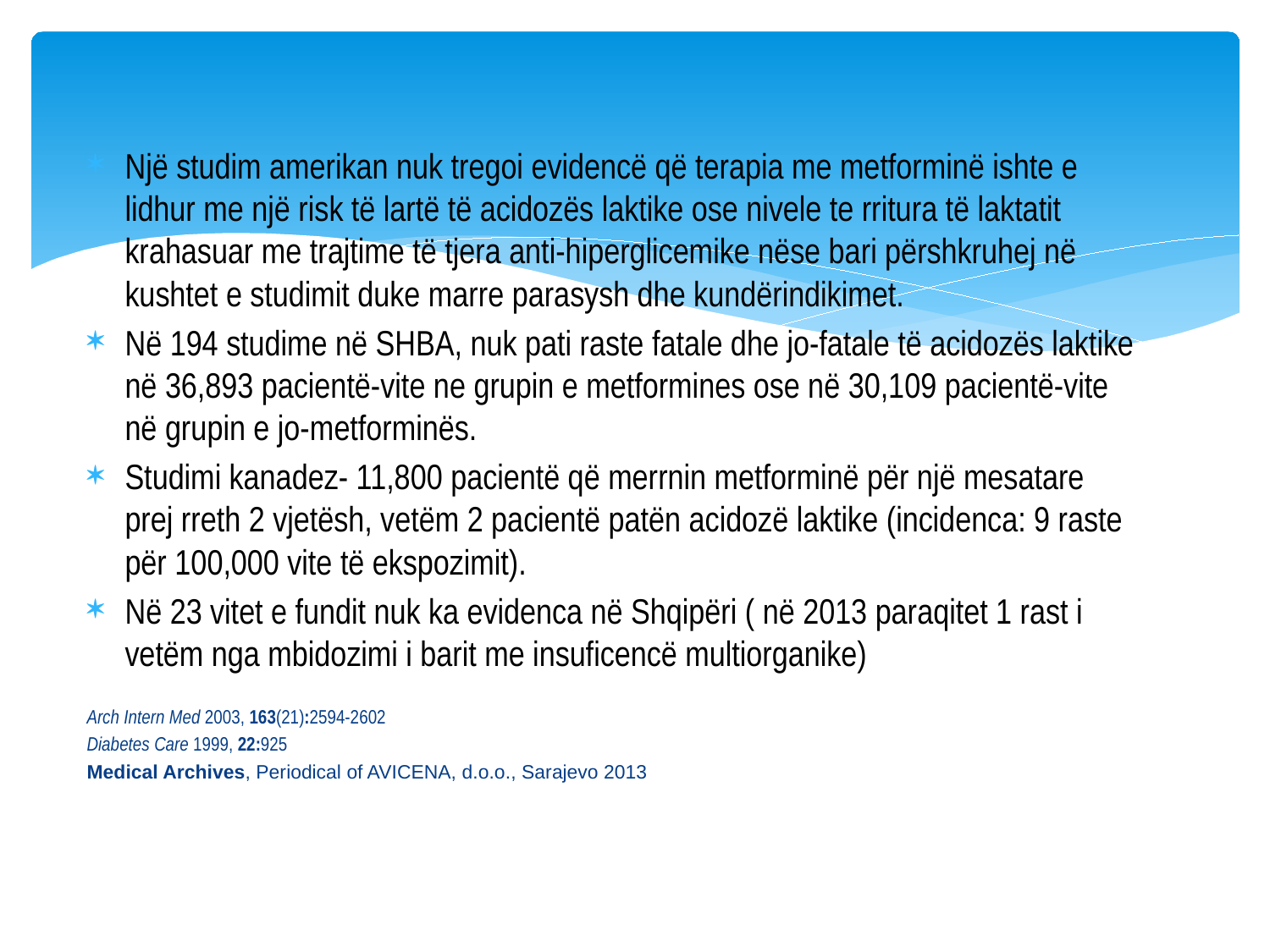

#
Një studim amerikan nuk tregoi evidencë që terapia me metforminë ishte e lidhur me një risk të lartë të acidozës laktike ose nivele te rritura të laktatit krahasuar me trajtime të tjera anti-hiperglicemike nëse bari përshkruhej në kushtet e studimit duke marre parasysh dhe kundërindikimet.
Në 194 studime në SHBA, nuk pati raste fatale dhe jo-fatale të acidozës laktike në 36,893 pacientë-vite ne grupin e metformines ose në 30,109 pacientë-vite në grupin e jo-metforminës.
Studimi kanadez- 11,800 pacientë që merrnin metforminë për një mesatare prej rreth 2 vjetësh, vetëm 2 pacientë patën acidozë laktike (incidenca: 9 raste për 100,000 vite të ekspozimit).
Në 23 vitet e fundit nuk ka evidenca në Shqipëri ( në 2013 paraqitet 1 rast i vetëm nga mbidozimi i barit me insuficencë multiorganike)

Arch Intern Med 2003, 163(21):2594-2602
Diabetes Care 1999, 22:925
Medical Archives, Periodical of AVICENA, d.o.o., Sarajevo 2013